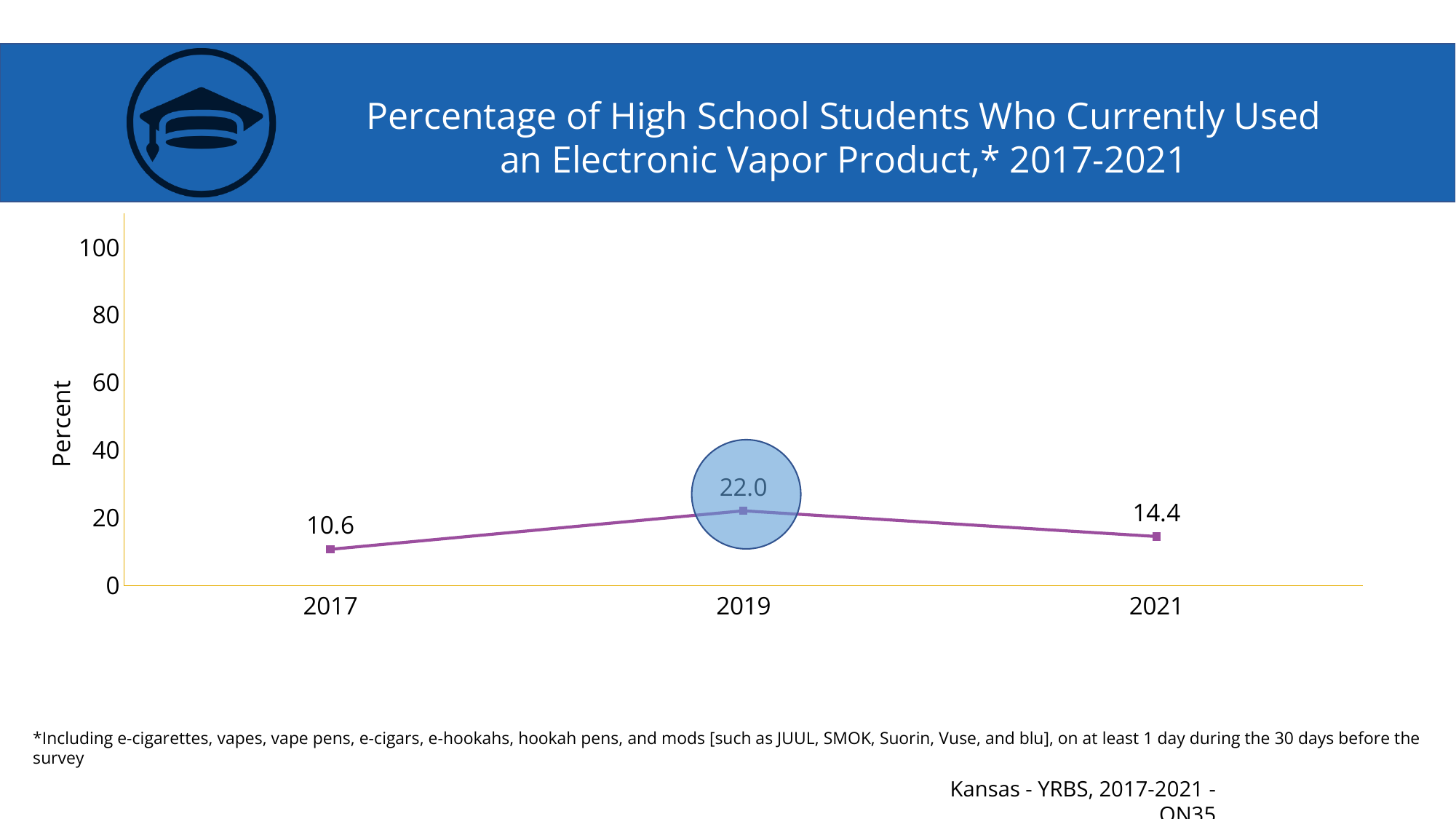

#
Percentage of High School Students Who Currently Used an Electronic Vapor Product,* 2017-2021

### Chart

| Category | Series 1 |
|---|---|
| 2017 | 10.6 |
| 2019 | 22.0 |
| 2021 | 14.4 |
*Including e-cigarettes, vapes, vape pens, e-cigars, e-hookahs, hookah pens, and mods [such as JUUL, SMOK, Suorin, Vuse, and blu], on at least 1 day during the 30 days before the survey
Kansas - YRBS, 2017-2021 - QN35